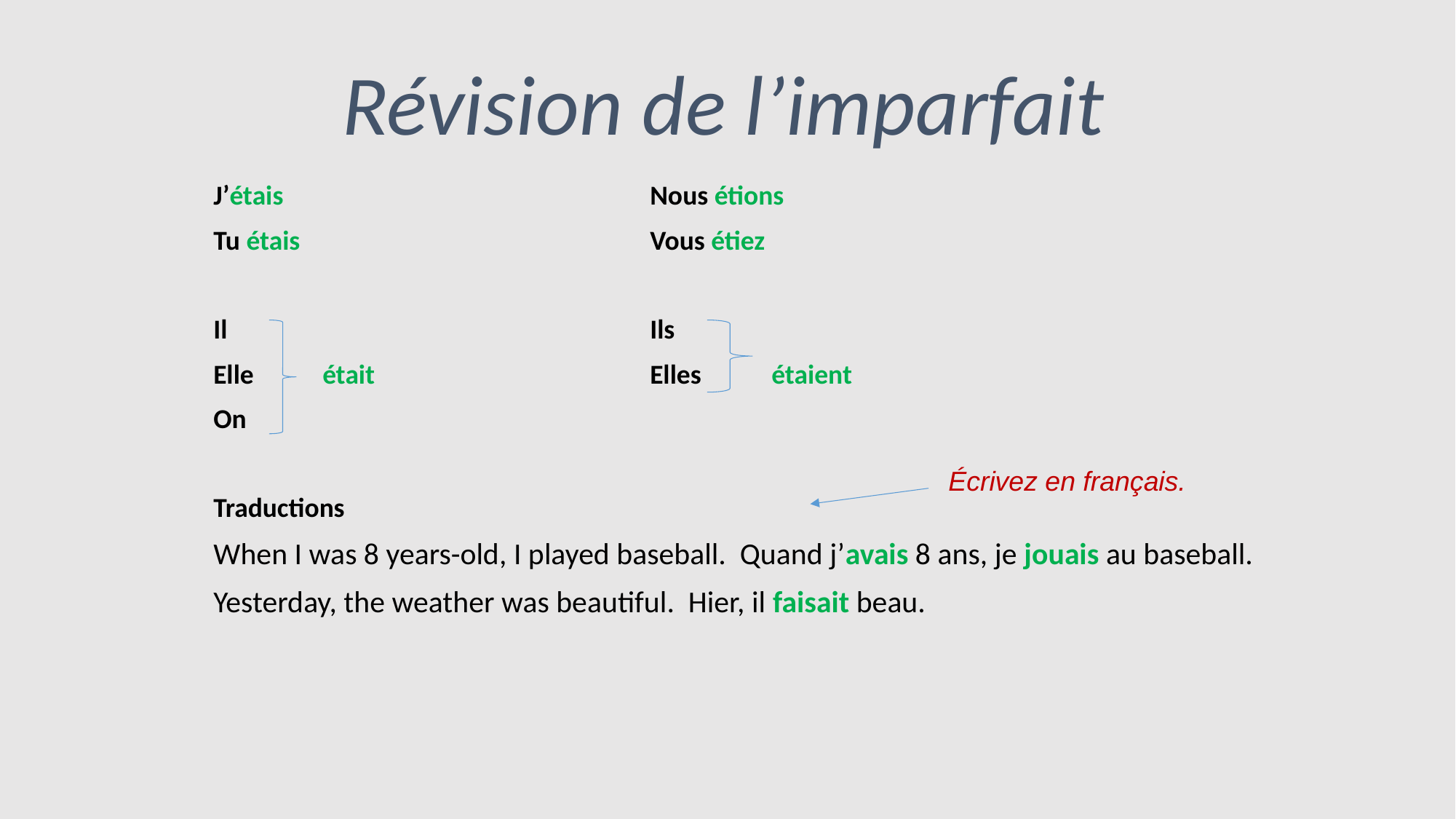

# Révision de l’imparfait
J’étais				Nous étions
Tu étais				Vous étiez

Il				Ils
Elle	était			Elles	  étaient
On

Traductions
When I was 8 years-old, I played baseball.  Quand j’avais 8 ans, je jouais au baseball.
Yesterday, the weather was beautiful.  Hier, il faisait beau.

Écrivez en français.